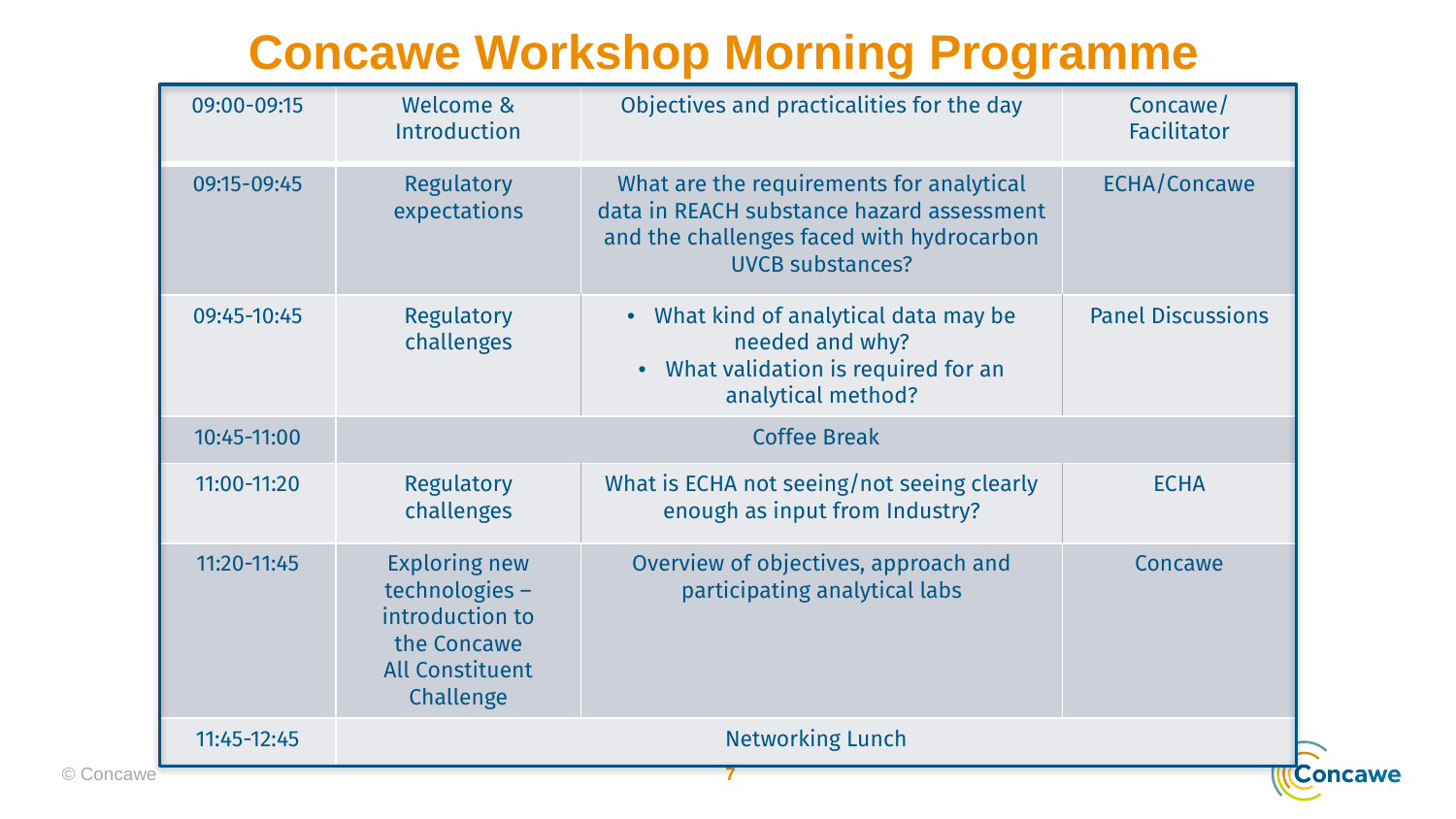

Concawe Workshop Morning Programme

| 09:00-09:15 | Welcome & Introduction | Objectives and practicalities for the day | Concawe/ Facilitator |
| --- | --- | --- | --- |
| 09:15-09:45 | Regulatory expectations | What are the requirements for analytical data in REACH substance hazard assessment and the challenges faced with hydrocarbon UVCB substances? | ECHA/Concawe |
| 09:45-10:45 | Regulatory challenges | What kind of analytical data may be needed and why? What validation is required for an analytical method? | Panel Discussions |
| 10:45-11:00 | Coffee Break |  |  |
| 11:00-11:20 | Regulatory challenges | What is ECHA not seeing/not seeing clearly enough as input from Industry? | ECHA |
| 11:20-11:45 | Exploring new technologies – introduction to the Concawe All Constituent Challenge | Overview of objectives, approach and participating analytical labs | Concawe |
| 11:45-12:45 | Networking Lunch |  |  |